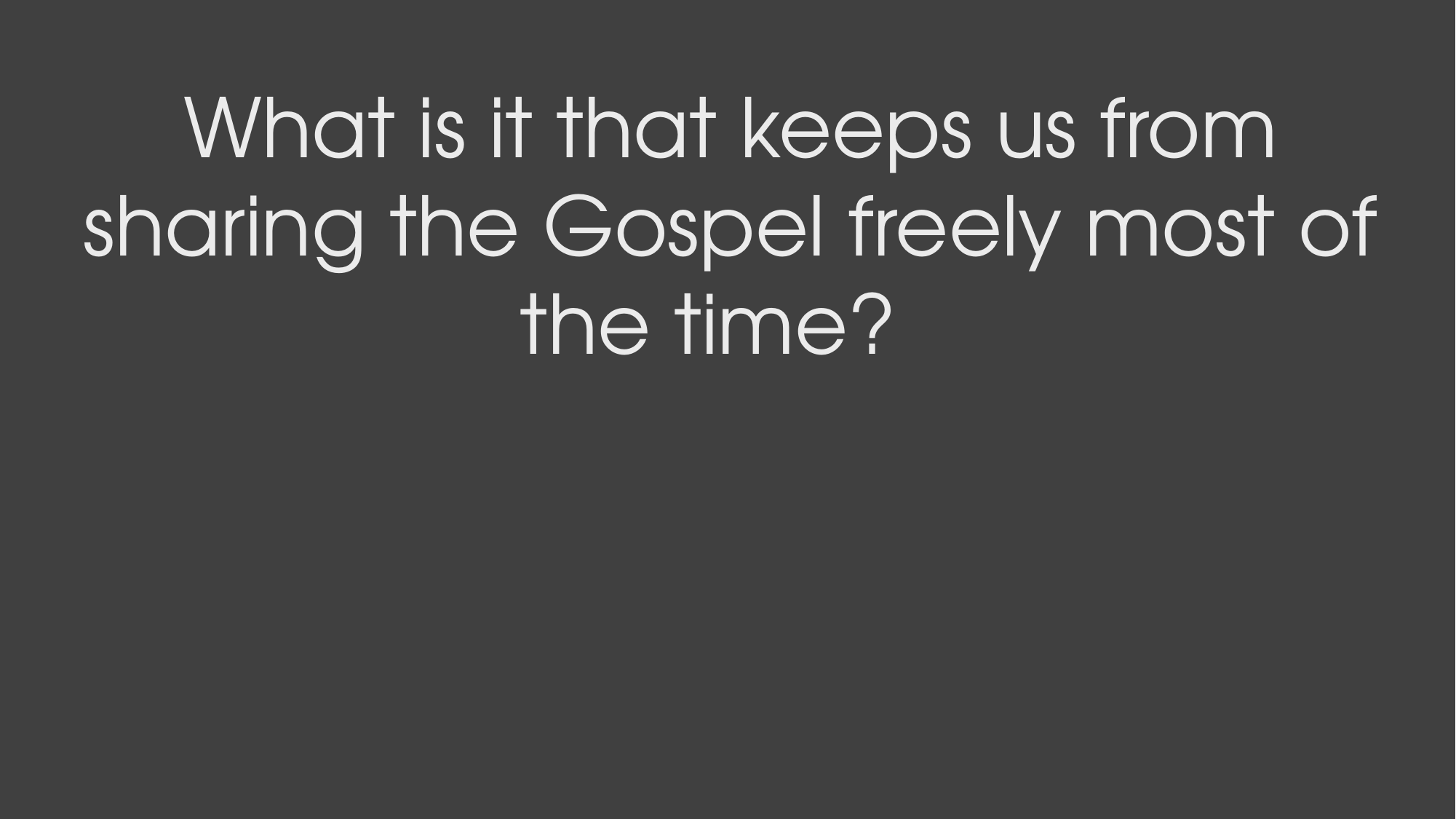

# What is it that keeps us from sharing the Gospel freely most of the time?